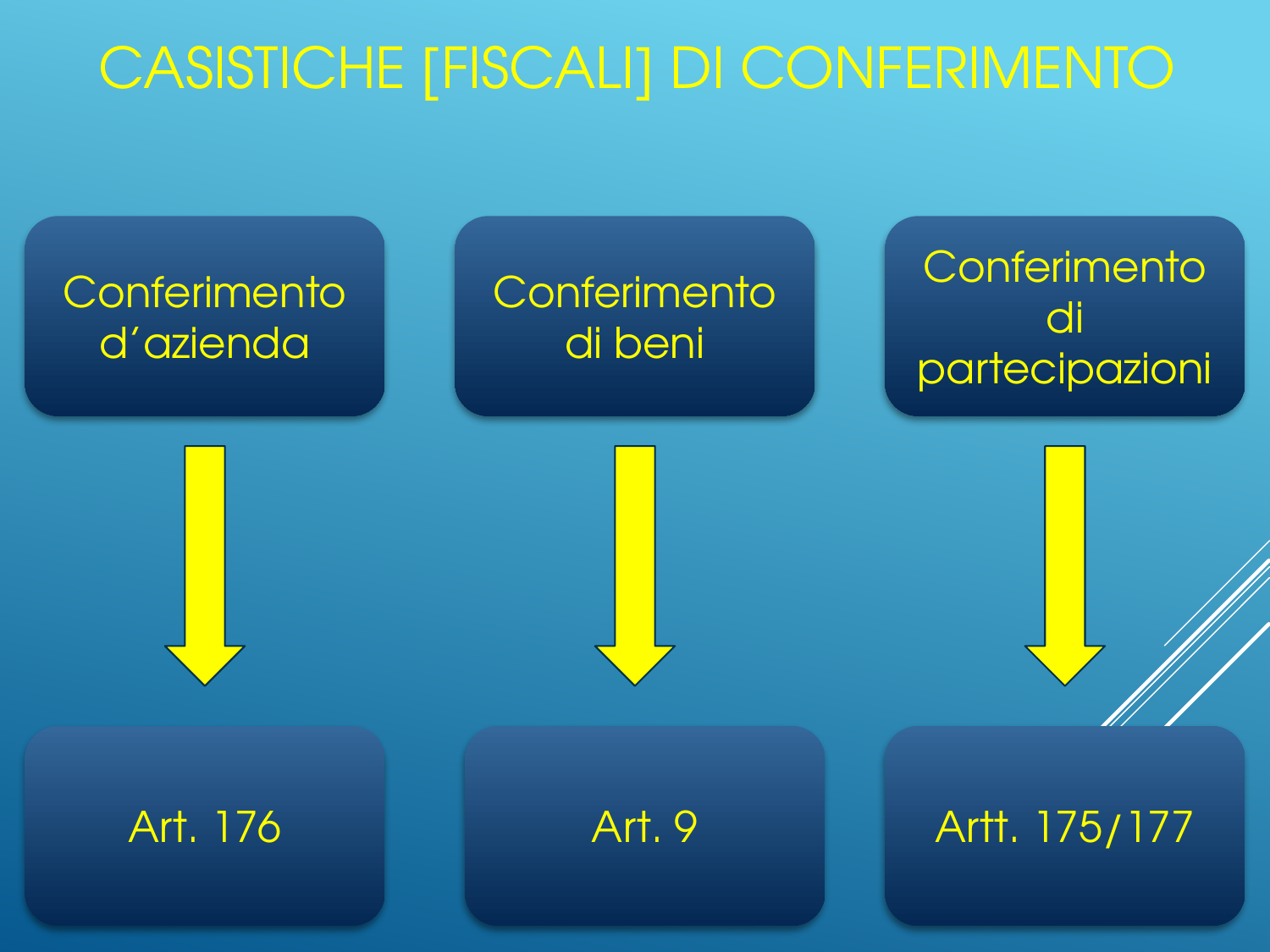

# Casistiche [fiscali] di conferimento
Conferimento d’azienda
Conferimento di beni
Conferimento di partecipazioni

Art. 176
Art. 9
Artt. 175/177